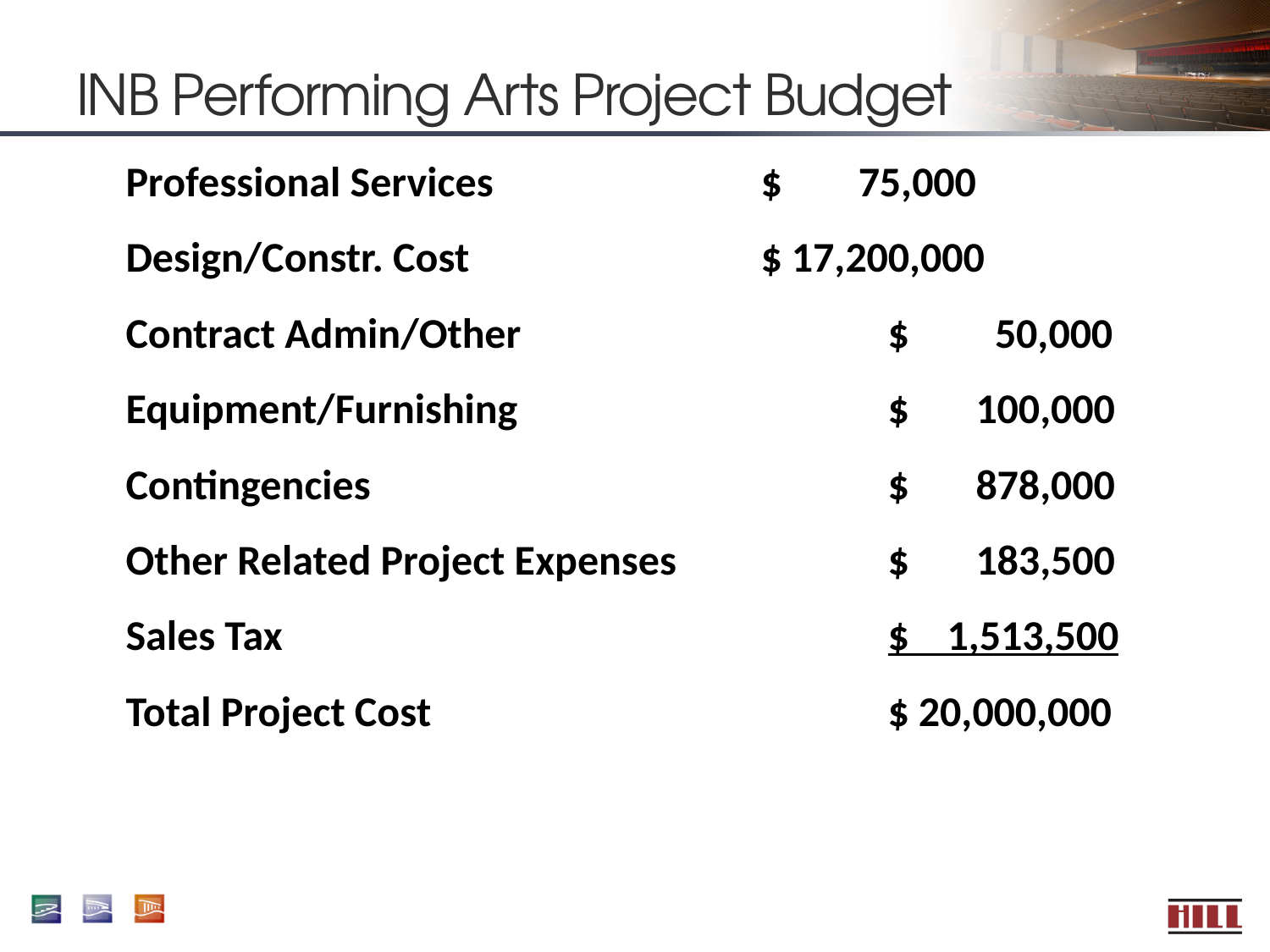

# INB Performing Arts Project Budget
Professional Services			$        75,000
Design/Constr. Cost			$ 17,200,000
Contract Admin/Other			$         50,000
Equipment/Furnishing			$       100,000
Contingencies 				$       878,000
Other Related Project Expenses		$       183,500
Sales Tax					$    1,513,500
Total Project Cost				$ 20,000,000